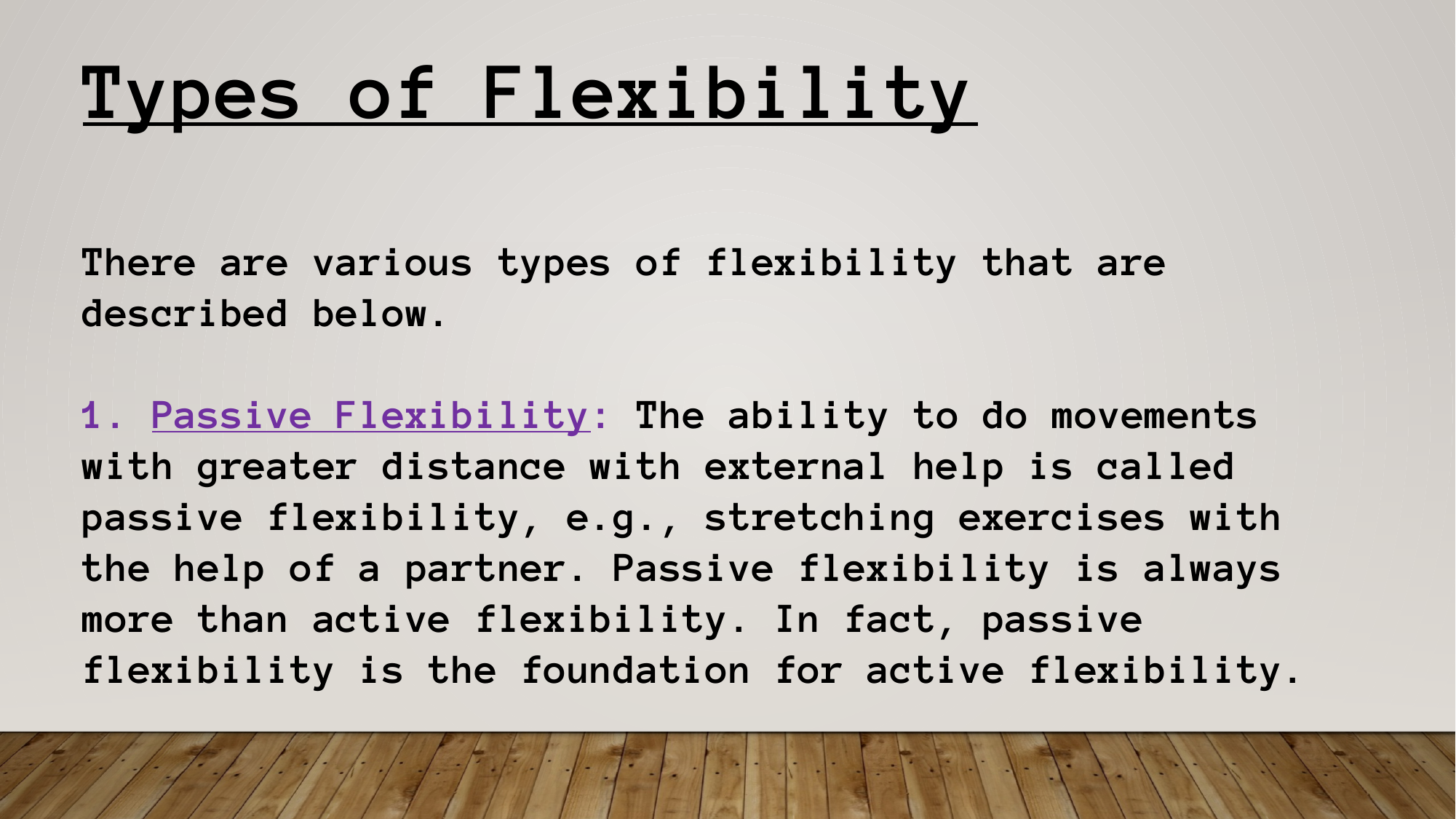

Types of Flexibility

There are various types of flexibility that are described below.

1. Passive Flexibility: The ability to do movements with greater distance with external help is called passive flexibility, e.g., stretching exercises with the help of a partner. Passive flexibility is always more than active flexibility. In fact, passive flexibility is the foundation for active flexibility.